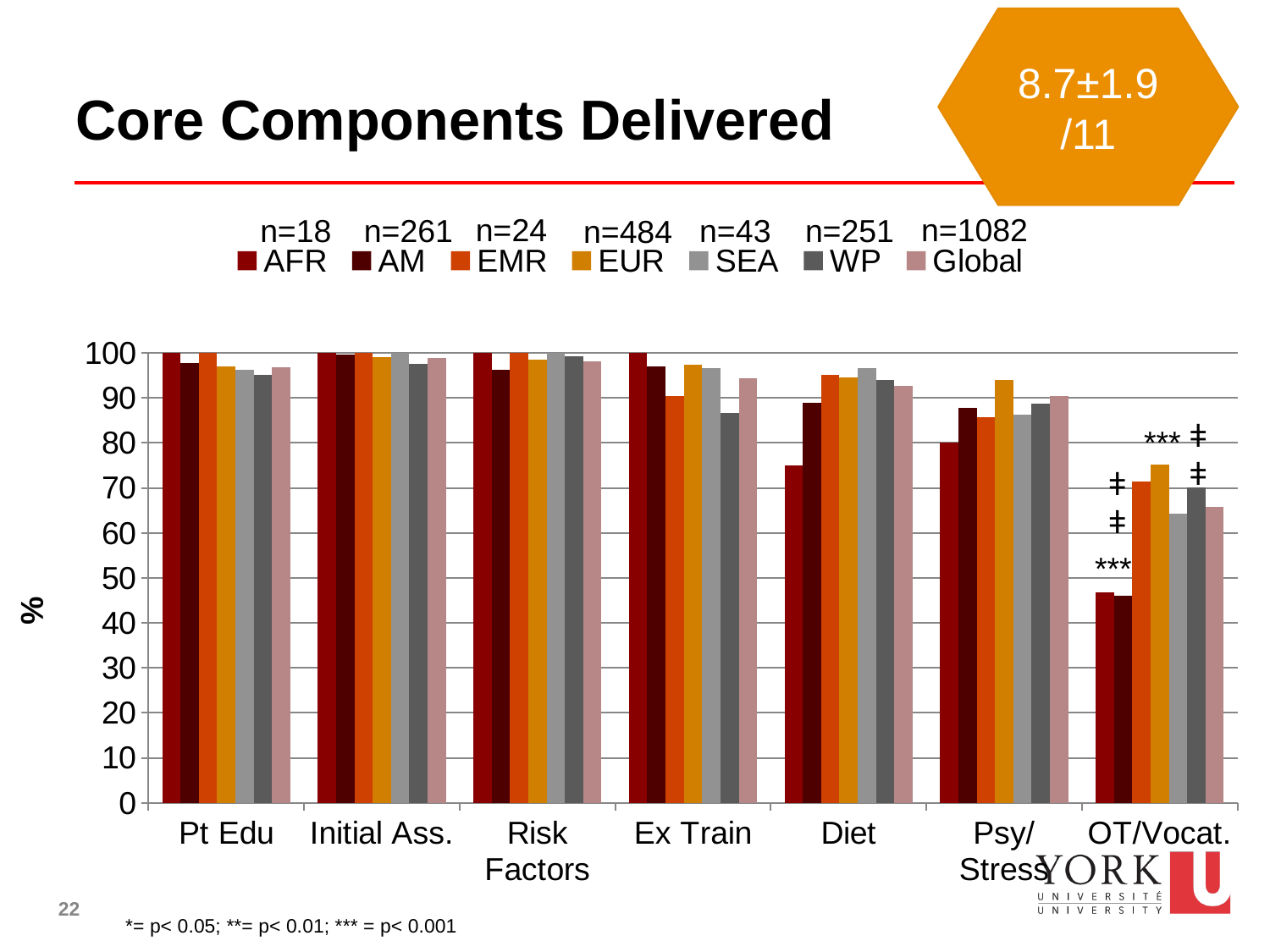

8.7±1.9
/11
# Core Components Delivered
n=24
n=1082
n=251
n=18
n=261
n=43
n=484

### Chart

| Category | AFR | AM | EMR | EUR | SEA | WP | Global |
|---|---|---|---|---|---|---|---|
| Pt Edu | 100.0 | 97.8 | 100.0 | 97.0 | 96.3 | 95.2 | 96.9 |
| Initial Ass. | 100.0 | 99.6 | 100.0 | 99.0 | 100.0 | 97.6 | 98.8 |
| Risk Factors | 100.0 | 96.2 | 100.0 | 98.5 | 100.0 | 99.2 | 98.2 |
| Ex Train | 100.0 | 97.0 | 90.5 | 97.3 | 96.6 | 86.7 | 94.3 |
| Diet | 75.0 | 89.0 | 95.2 | 94.5 | 96.6 | 94.0 | 92.7 |
| Psy/Stress | 80.0 | 87.8 | 85.7 | 94.0 | 86.2 | 88.7 | 90.4 |
| OT/Vocat. | 46.7 | 46.1 | 71.4 | 75.1 | 64.3 | 70.1 | 65.7 |
ǂǂ
***
ǂǂ
***
*= p< 0.05; **= p< 0.01; *** = p< 0.001